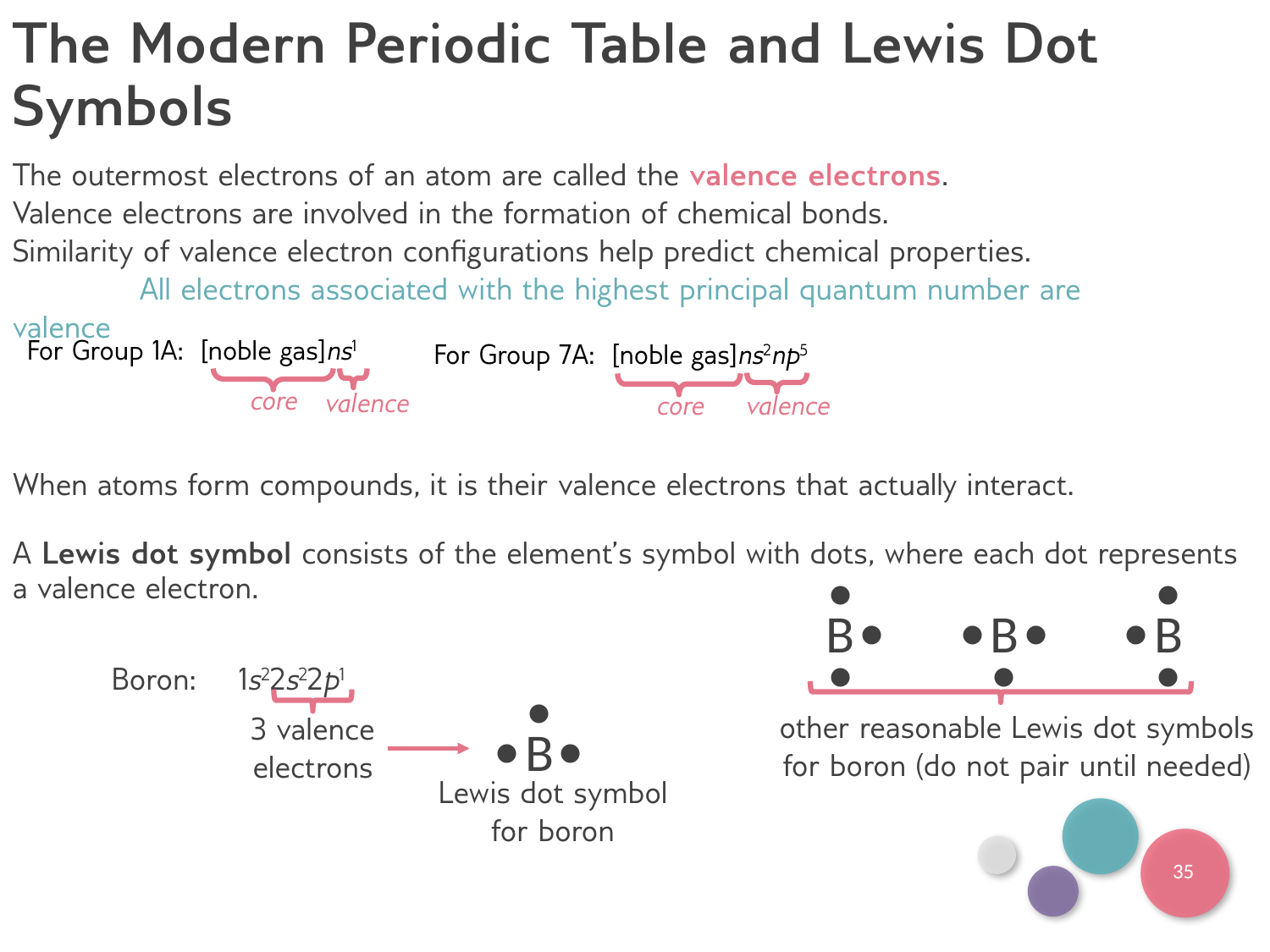

The Modern Periodic Table and Lewis Dot Symbols
The outermost electrons of an atom are called the valence electrons.
Valence electrons are involved in the formation of chemical bonds.
Similarity of valence electron configurations help predict chemical properties.
	All electrons associated with the highest principal quantum number are valence

For Group 1A:  [noble gas]ns1
For Group 7A:  [noble gas]ns2np5

core
valence
core
valence
When atoms form compounds, it is their valence electrons that actually interact.

A Lewis dot symbol consists of the element’s symbol with dots, where each dot represents a valence electron.

•
•
B
•
•
•
B
•
•
•
B
•
Boron:	1s22s22p1

•
other reasonable Lewis dot symbols for boron (do not pair until needed)
3 valence electrons
•
•
B
Lewis dot symbol for boron

35